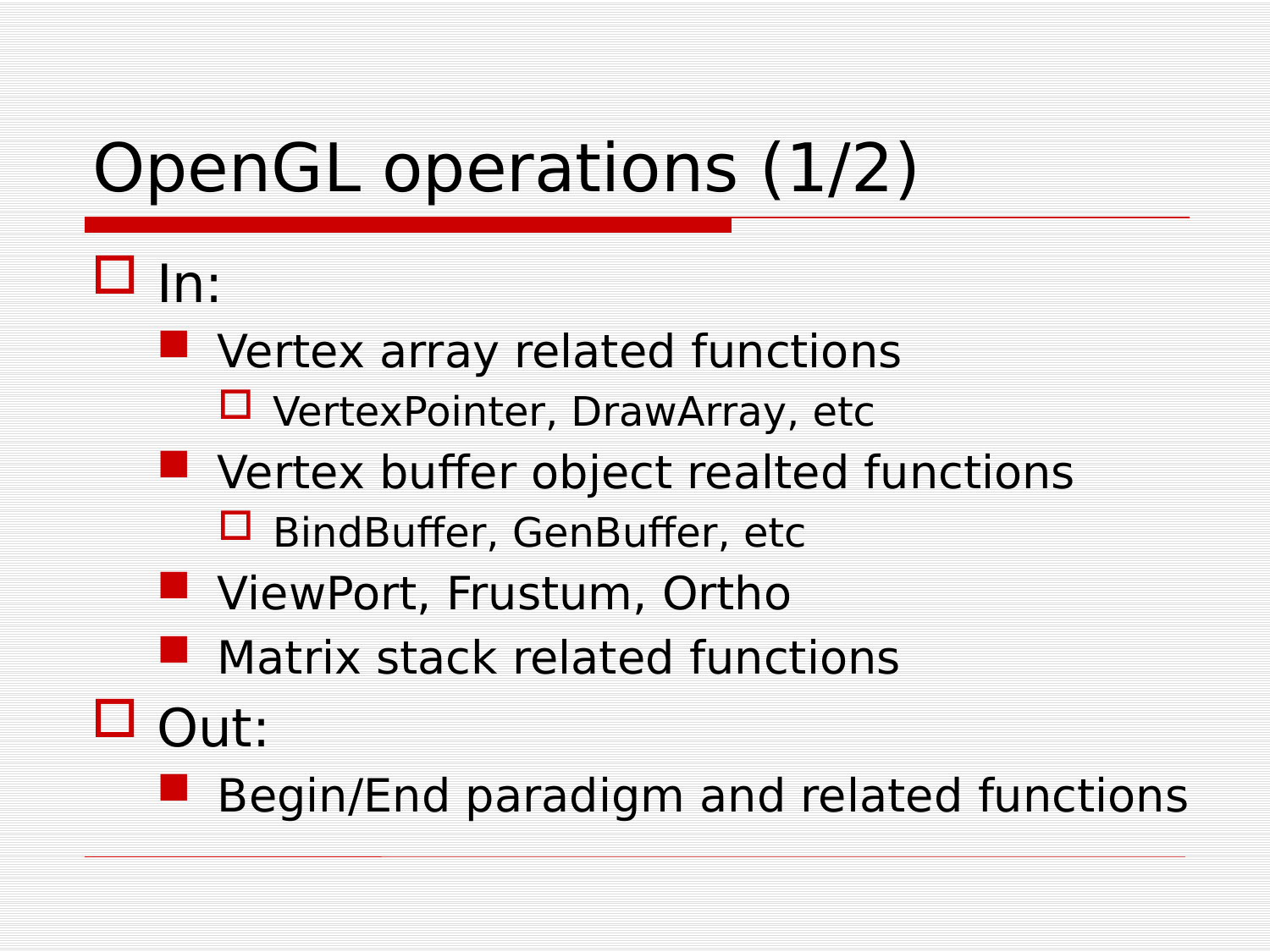

# OpenGL operations (1/2)
In:
Vertex array related functions
VertexPointer, DrawArray, etc
Vertex buffer object realted functions
BindBuffer, GenBuffer, etc
ViewPort, Frustum, Ortho
Matrix stack related functions
Out:
Begin/End paradigm and related functions